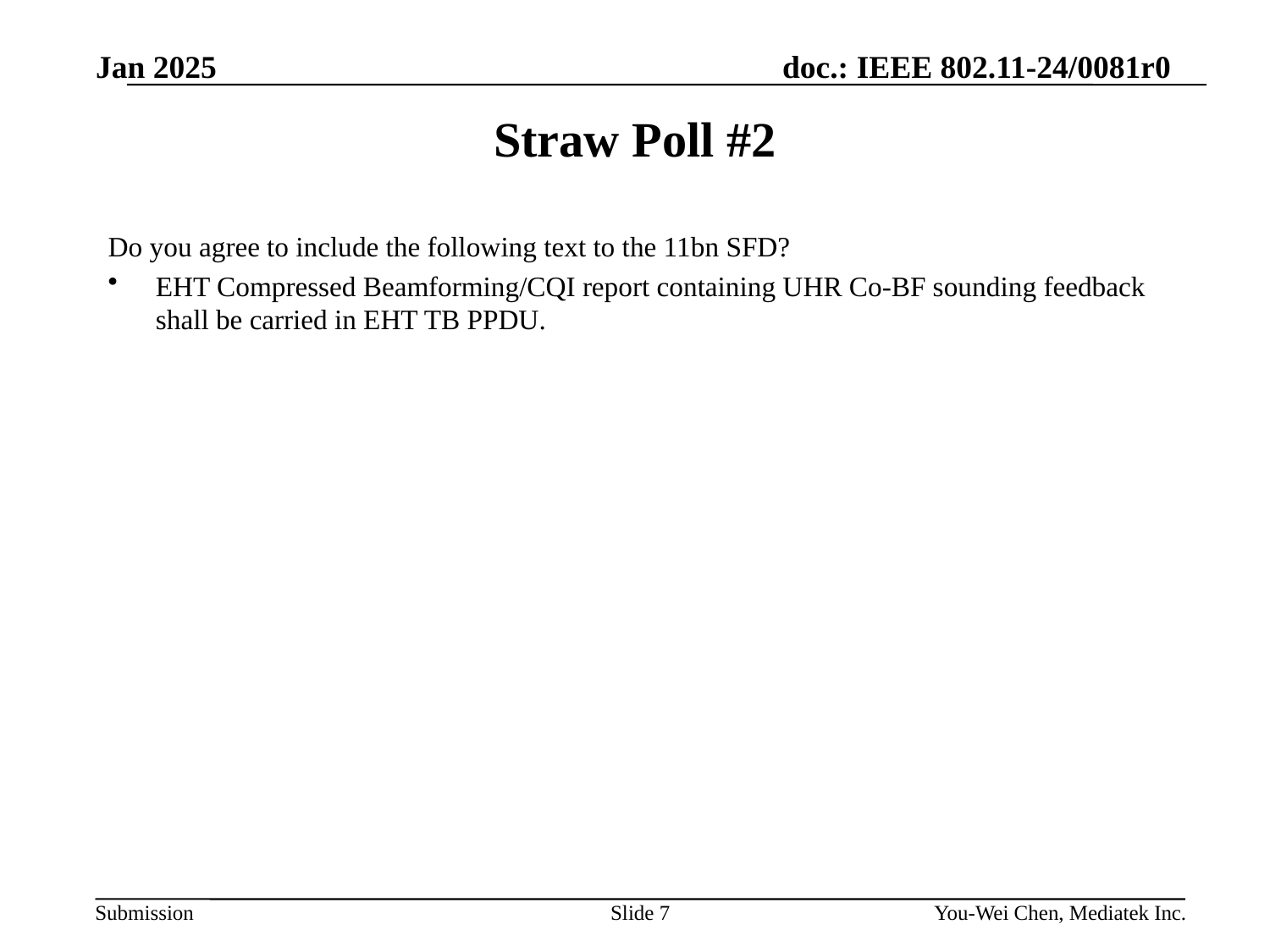

# Straw Poll #2
Do you agree to include the following text to the 11bn SFD?
EHT Compressed Beamforming/CQI report containing UHR Co-BF sounding feedback shall be carried in EHT TB PPDU.

Slide 7
You-Wei Chen, Mediatek Inc.